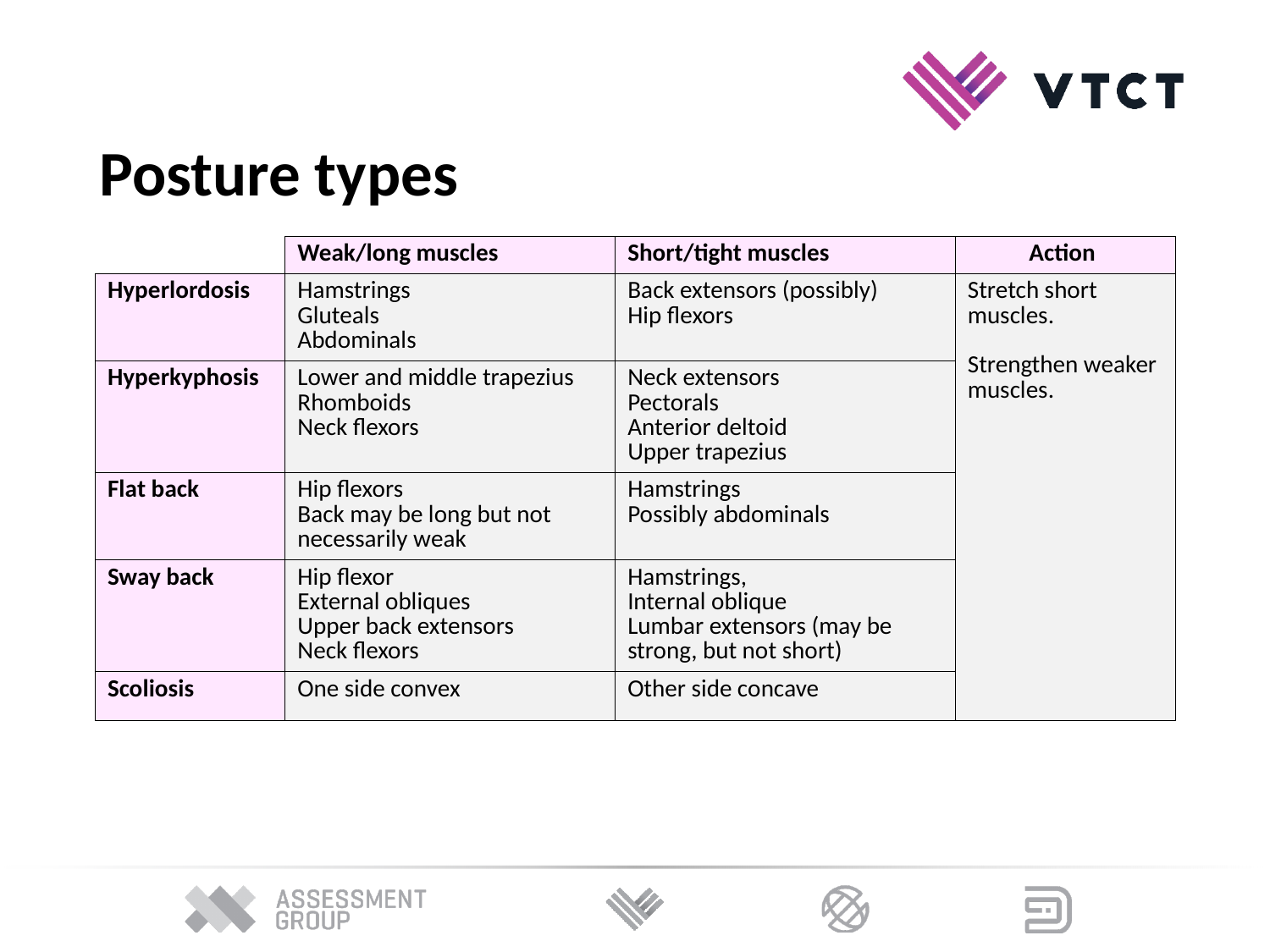

Posture types
|  | Weak/long muscles | Short/tight muscles | Action |
| --- | --- | --- | --- |
| Hyperlordosis | Hamstrings Gluteals Abdominals | Back extensors (possibly) Hip flexors | Stretch short muscles. Strengthen weaker muscles. |
| Hyperkyphosis | Lower and middle trapezius Rhomboids Neck flexors | Neck extensors Pectorals Anterior deltoid Upper trapezius |  |
| Flat back | Hip flexors Back may be long but not necessarily weak | Hamstrings Possibly abdominals |  |
| Sway back | Hip flexor External obliques Upper back extensors Neck flexors | Hamstrings, Internal oblique Lumbar extensors (may be strong, but not short) |  |
| Scoliosis | One side convex | Other side concave |  |